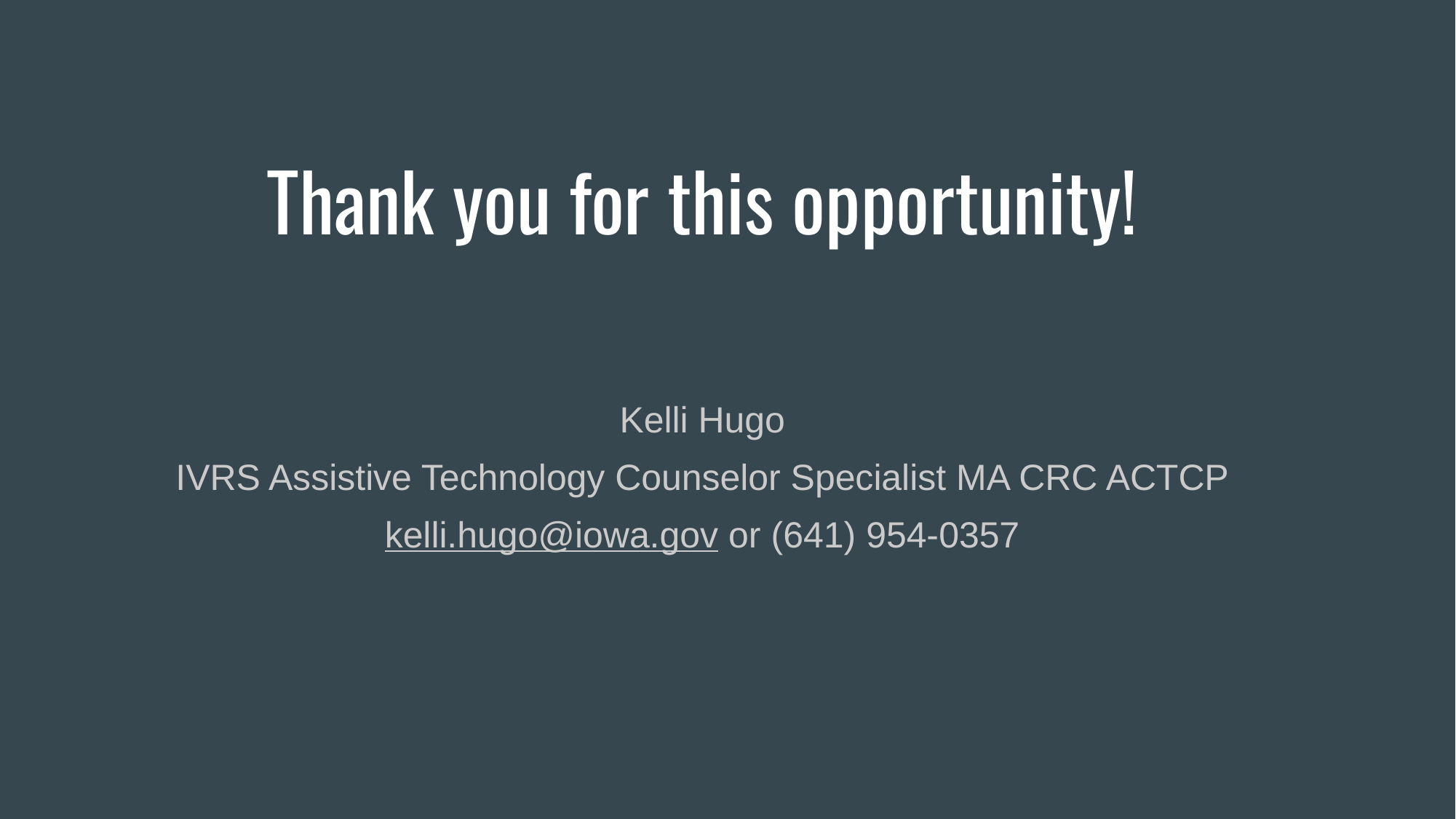

# Thank you for this opportunity!
Kelli Hugo
IVRS Assistive Technology Counselor Specialist MA CRC ACTCP
kelli.hugo@iowa.gov or (641) 954-0357